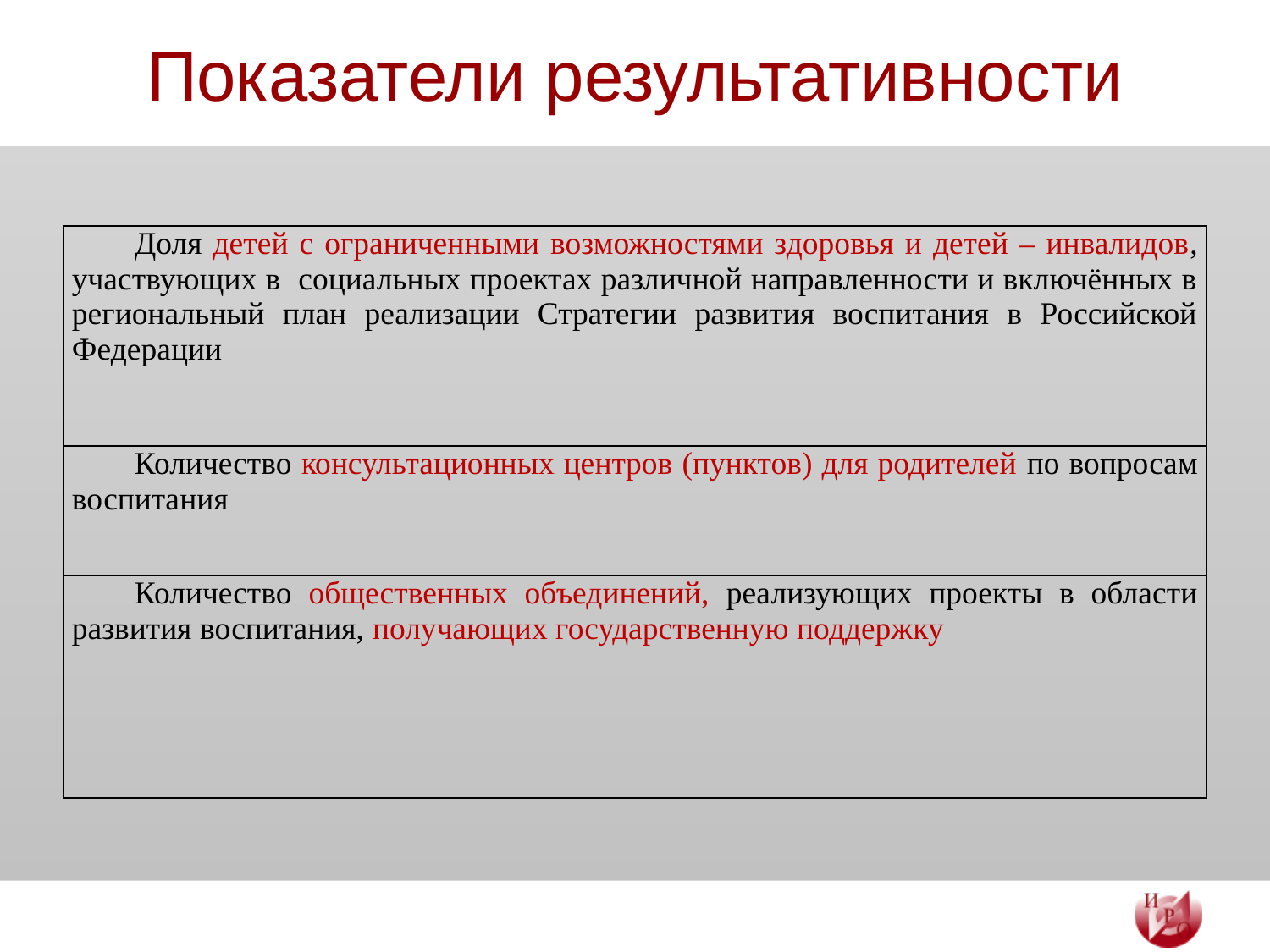

# Показатели результативности
| Доля детей с ограниченными возможностями здоровья и детей – инвалидов, участвующих в социальных проектах различной направленности и включённых в региональный план реализации Стратегии развития воспитания в Российской Федерации |
| --- |
| Количество консультационных центров (пунктов) для родителей по вопросам воспитания |
| Количество общественных объединений, реализующих проекты в области развития воспитания, получающих государственную поддержку |